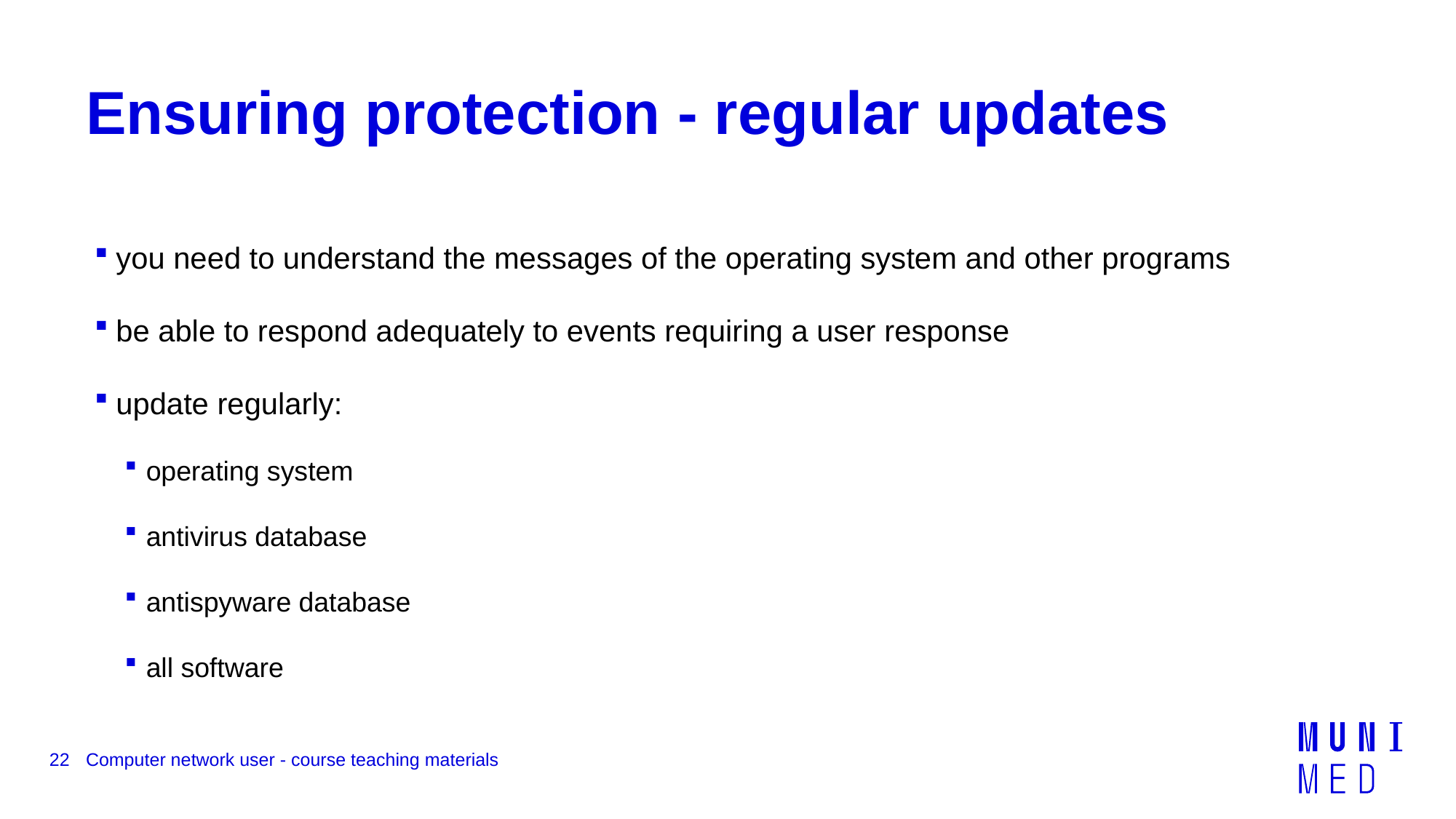

# Ensuring protection - regular updates
you need to understand the messages of the operating system and other programs
be able to respond adequately to events requiring a user response
update regularly:
operating system
antivirus database
antispyware database
all software

22
Computer network user - course teaching materials